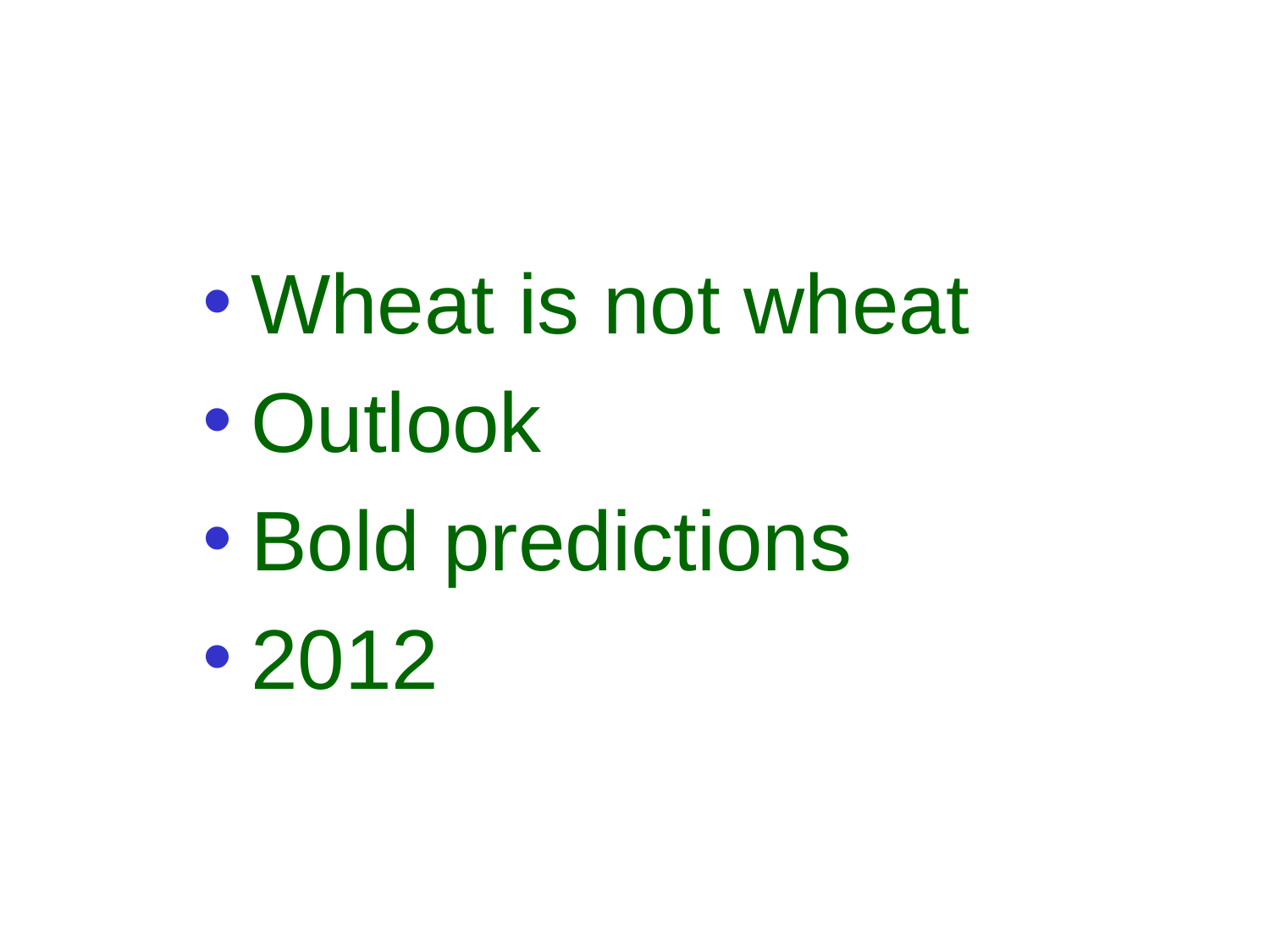

Wheat is not wheat
Outlook
Bold predictions
2012